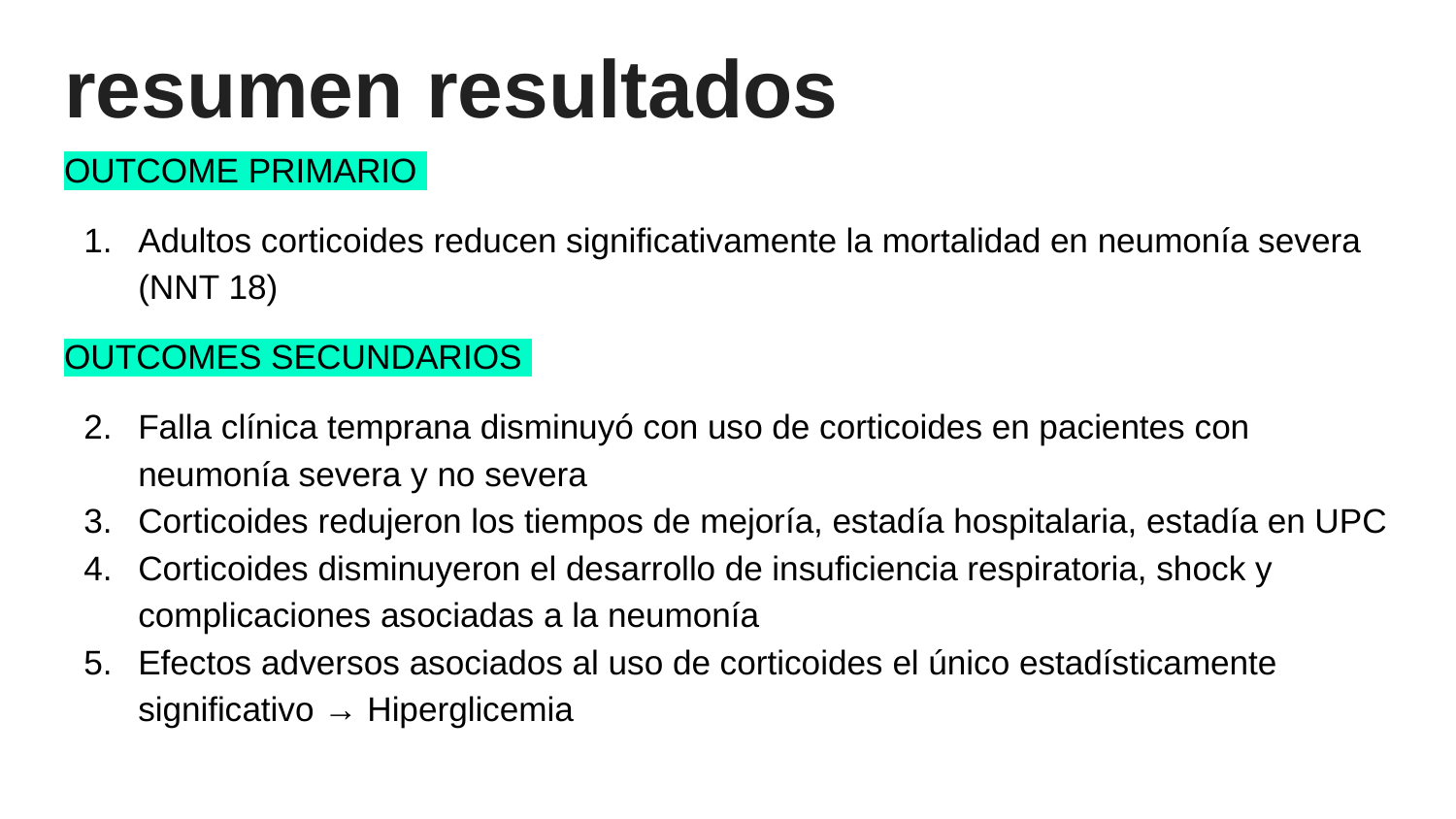

# resumen resultados
OUTCOME PRIMARIO
Adultos corticoides reducen significativamente la mortalidad en neumonía severa (NNT 18)
OUTCOMES SECUNDARIOS
Falla clínica temprana disminuyó con uso de corticoides en pacientes con neumonía severa y no severa
Corticoides redujeron los tiempos de mejoría, estadía hospitalaria, estadía en UPC
Corticoides disminuyeron el desarrollo de insuficiencia respiratoria, shock y complicaciones asociadas a la neumonía
Efectos adversos asociados al uso de corticoides el único estadísticamente significativo → Hiperglicemia